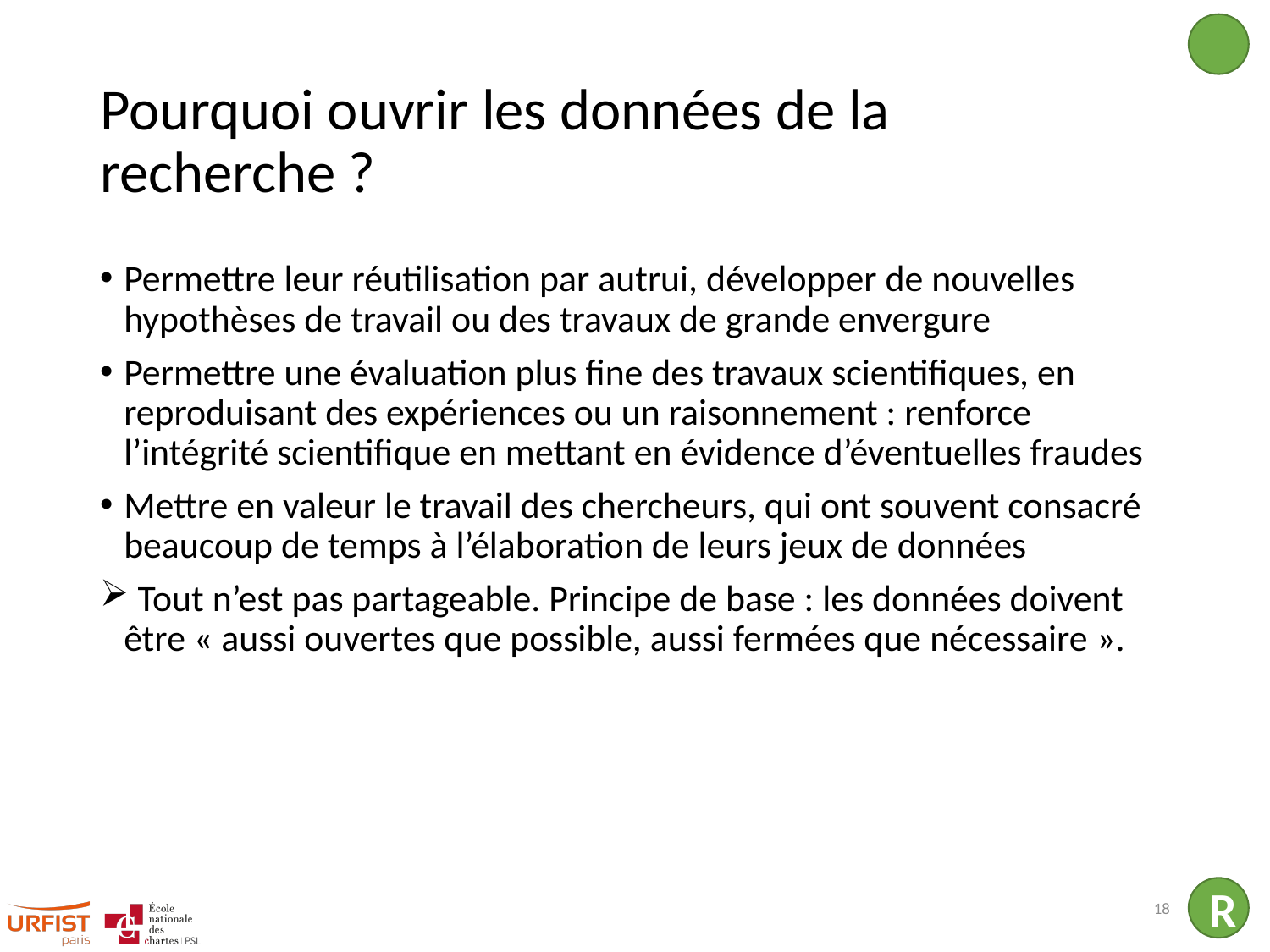

# Pourquoi ouvrir les données de la recherche ?
Permettre leur réutilisation par autrui, développer de nouvelles hypothèses de travail ou des travaux de grande envergure
Permettre une évaluation plus fine des travaux scientifiques, en reproduisant des expériences ou un raisonnement : renforce l’intégrité scientifique en mettant en évidence d’éventuelles fraudes
Mettre en valeur le travail des chercheurs, qui ont souvent consacré beaucoup de temps à l’élaboration de leurs jeux de données
 Tout n’est pas partageable. Principe de base : les données doivent être « aussi ouvertes que possible, aussi fermées que nécessaire ».
R
18